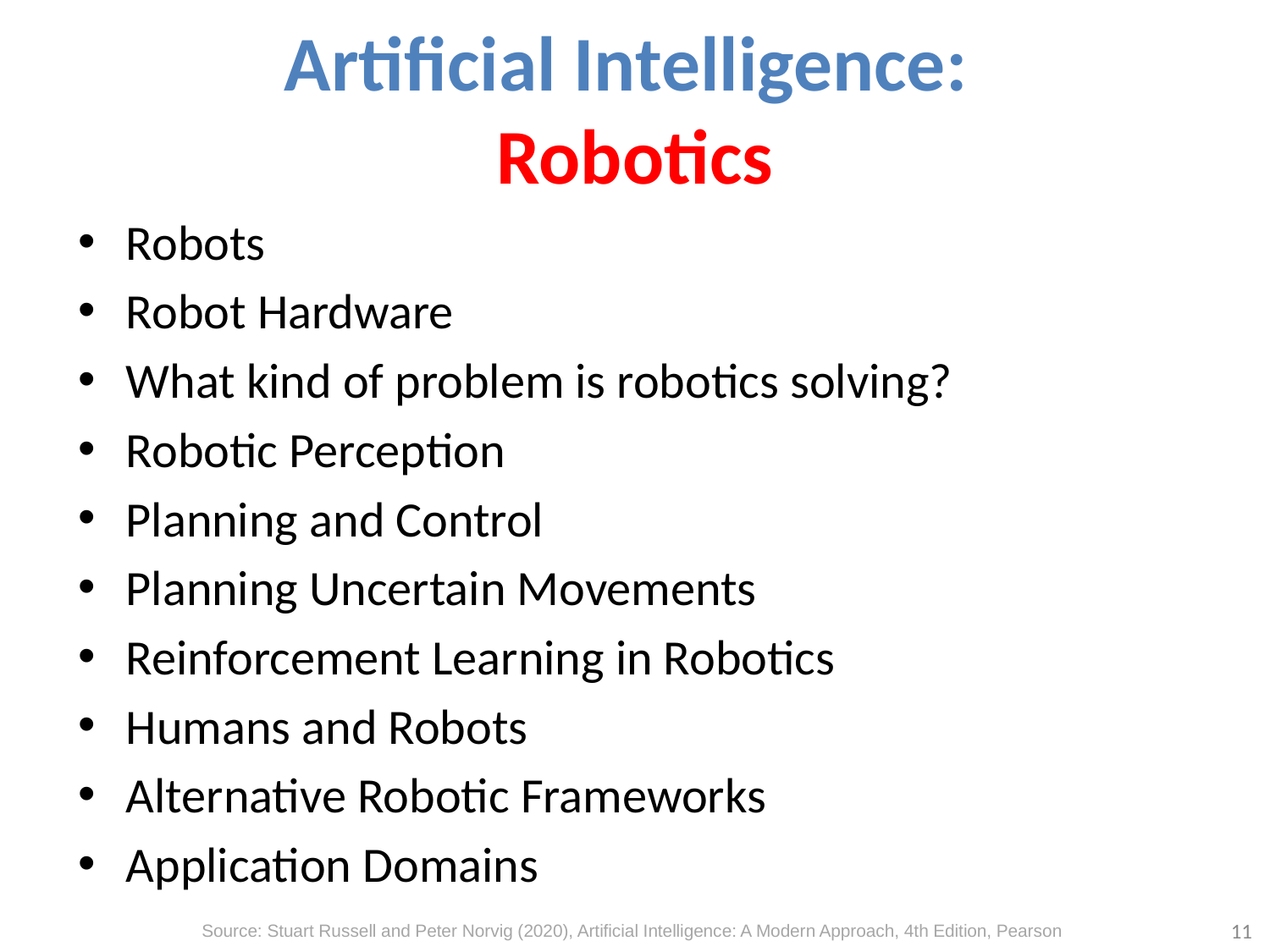

# Artificial Intelligence: Robotics
Robots
Robot Hardware
What kind of problem is robotics solving?
Robotic Perception
Planning and Control
Planning Uncertain Movements
Reinforcement Learning in Robotics
Humans and Robots
Alternative Robotic Frameworks
Application Domains
11
Source: Stuart Russell and Peter Norvig (2020), Artificial Intelligence: A Modern Approach, 4th Edition, Pearson